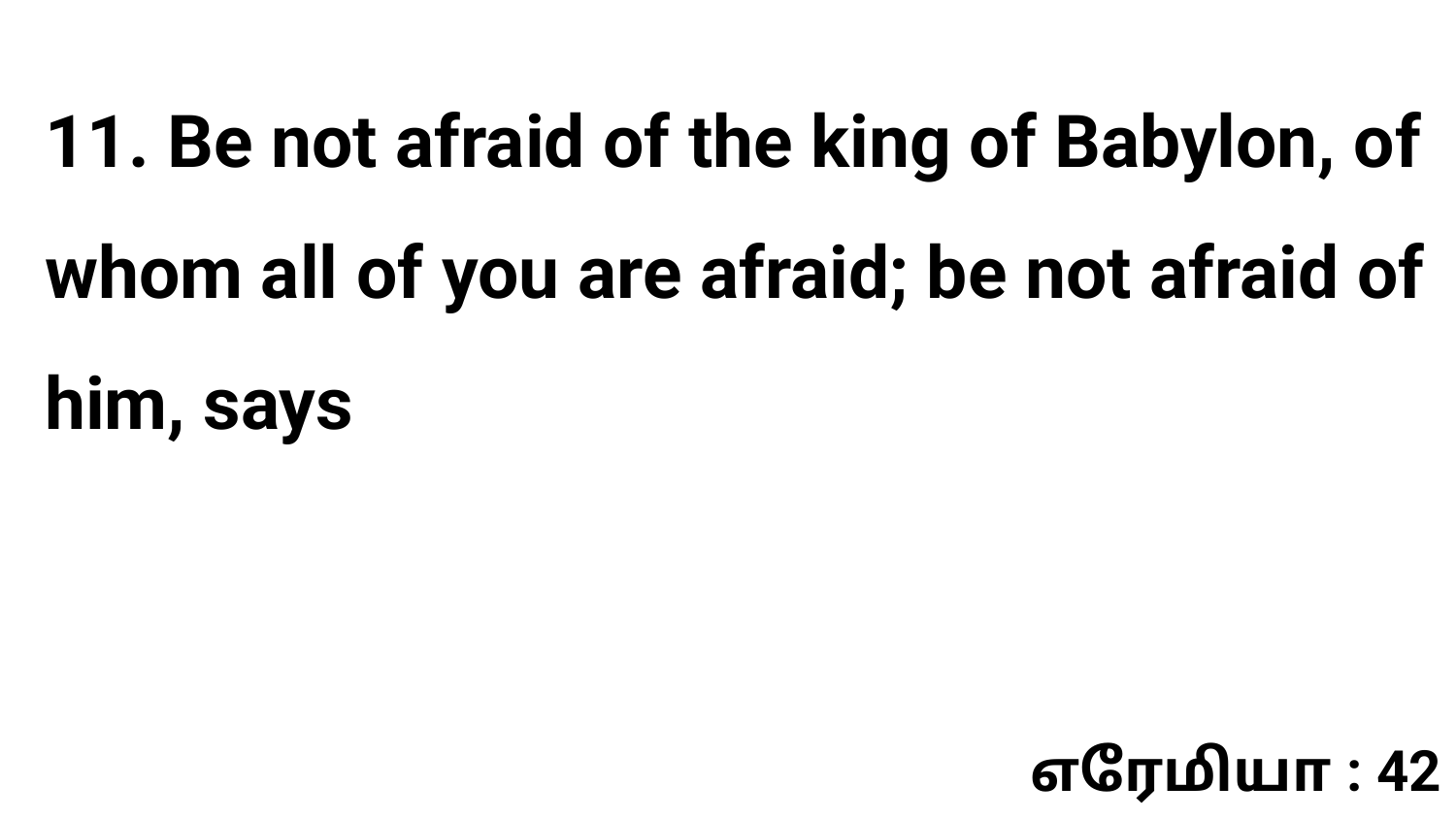

11. Be not afraid of the king of Babylon, of whom all of you are afraid; be not afraid of him, says
எரேமியா : 42